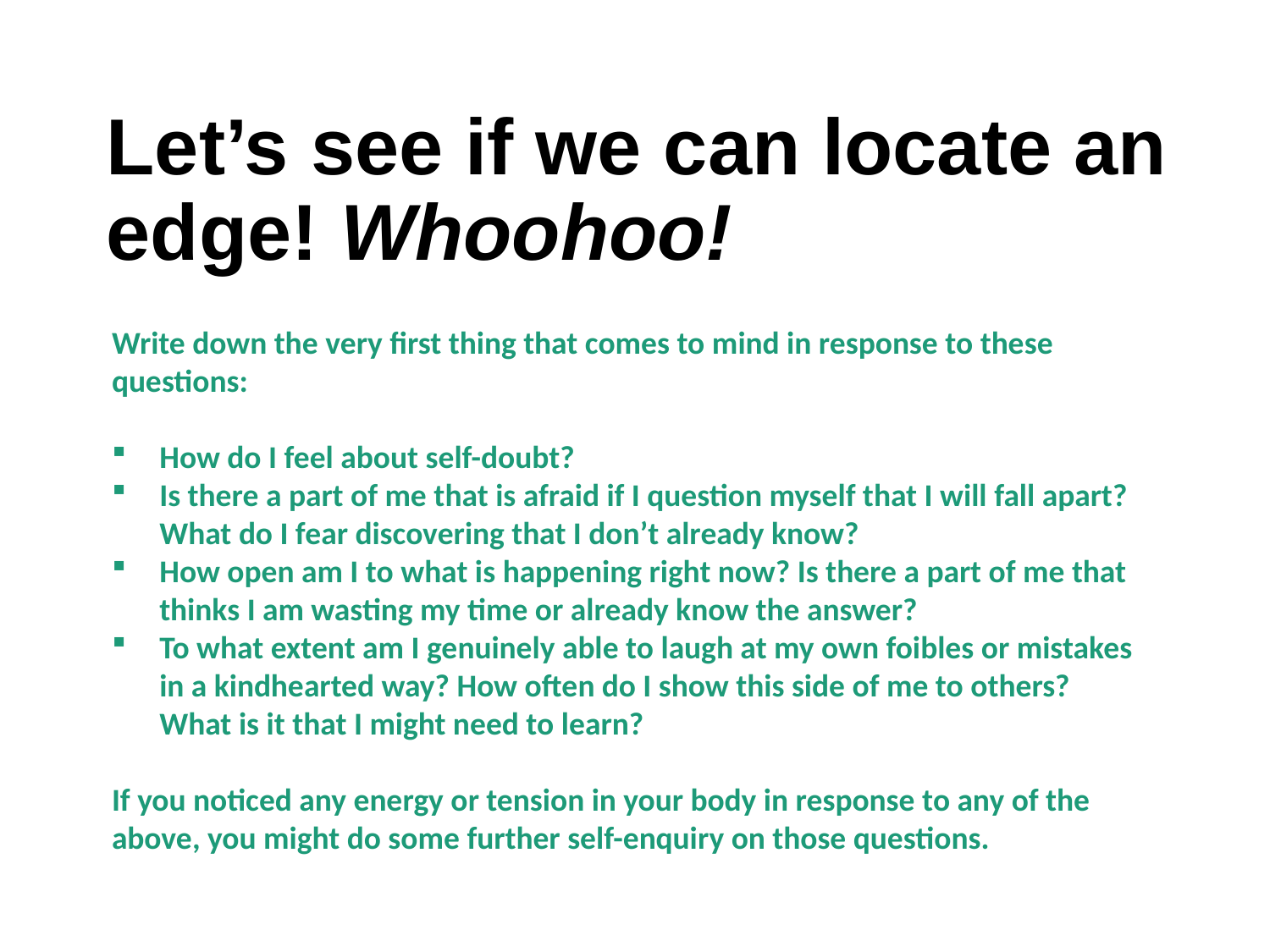

Let’s see if we can locate an edge! Whoohoo!
Write down the very first thing that comes to mind in response to these questions:

How do I feel about self-doubt?
Is there a part of me that is afraid if I question myself that I will fall apart? What do I fear discovering that I don’t already know?
How open am I to what is happening right now? Is there a part of me that thinks I am wasting my time or already know the answer?
To what extent am I genuinely able to laugh at my own foibles or mistakes in a kindhearted way? How often do I show this side of me to others? What is it that I might need to learn?

If you noticed any energy or tension in your body in response to any of the above, you might do some further self-enquiry on those questions.